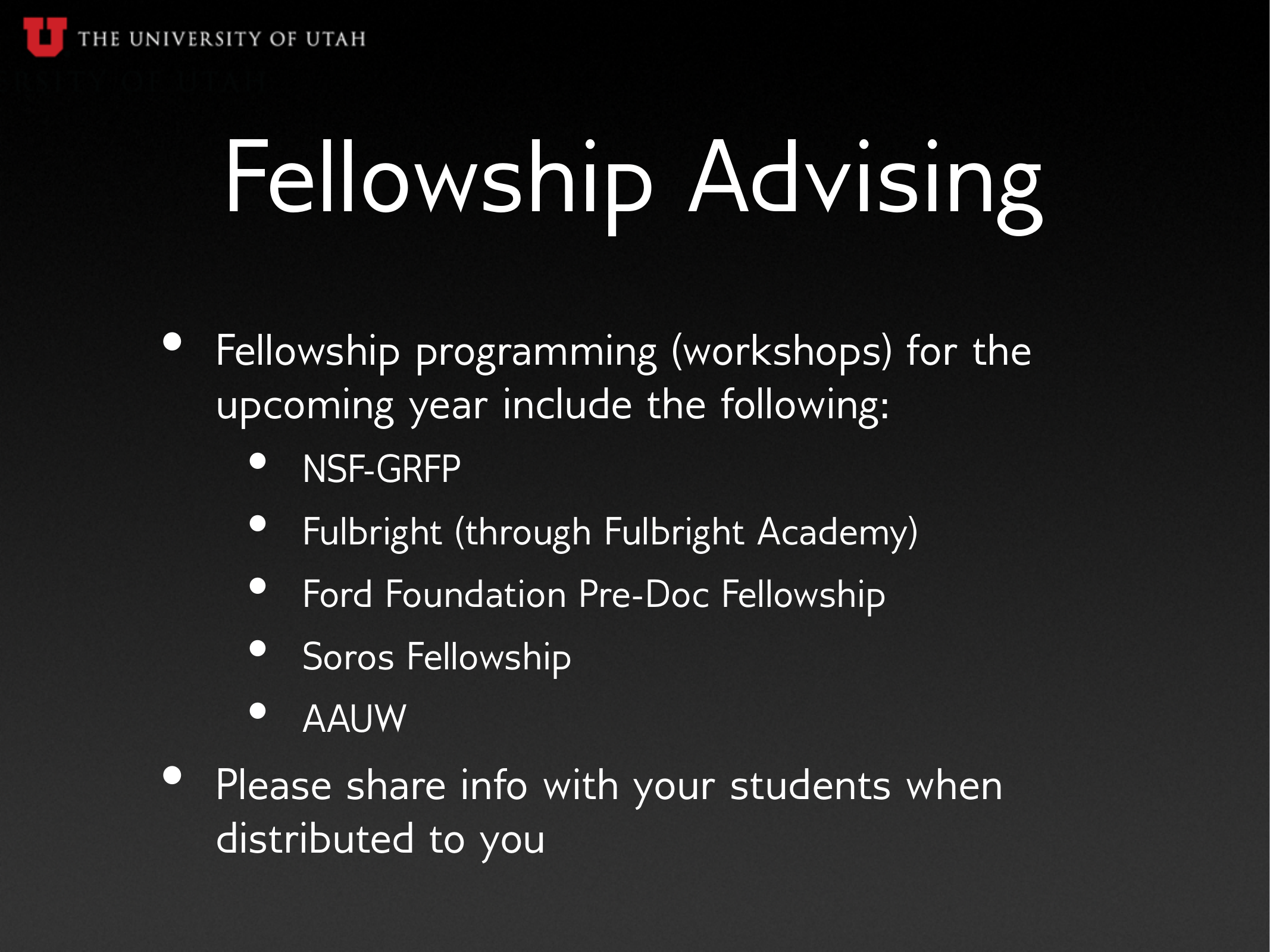

# Fellowship Advising
Fellowship programming (workshops) for the upcoming year include the following:
NSF-GRFP
Fulbright (through Fulbright Academy)
Ford Foundation Pre-Doc Fellowship
Soros Fellowship
AAUW
Please share info with your students when distributed to you